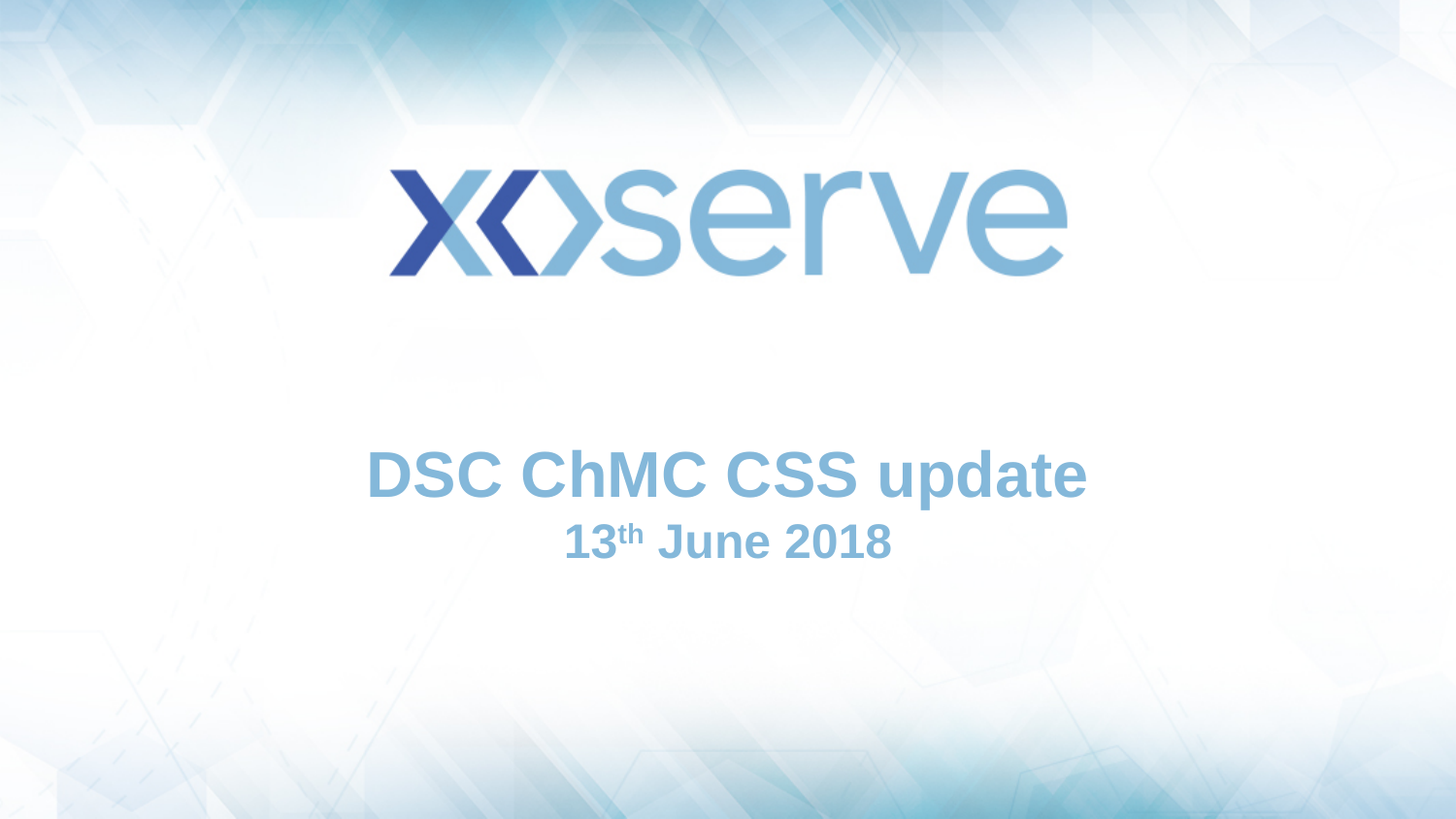

# DSC ChMC CSS update 13th June 2018